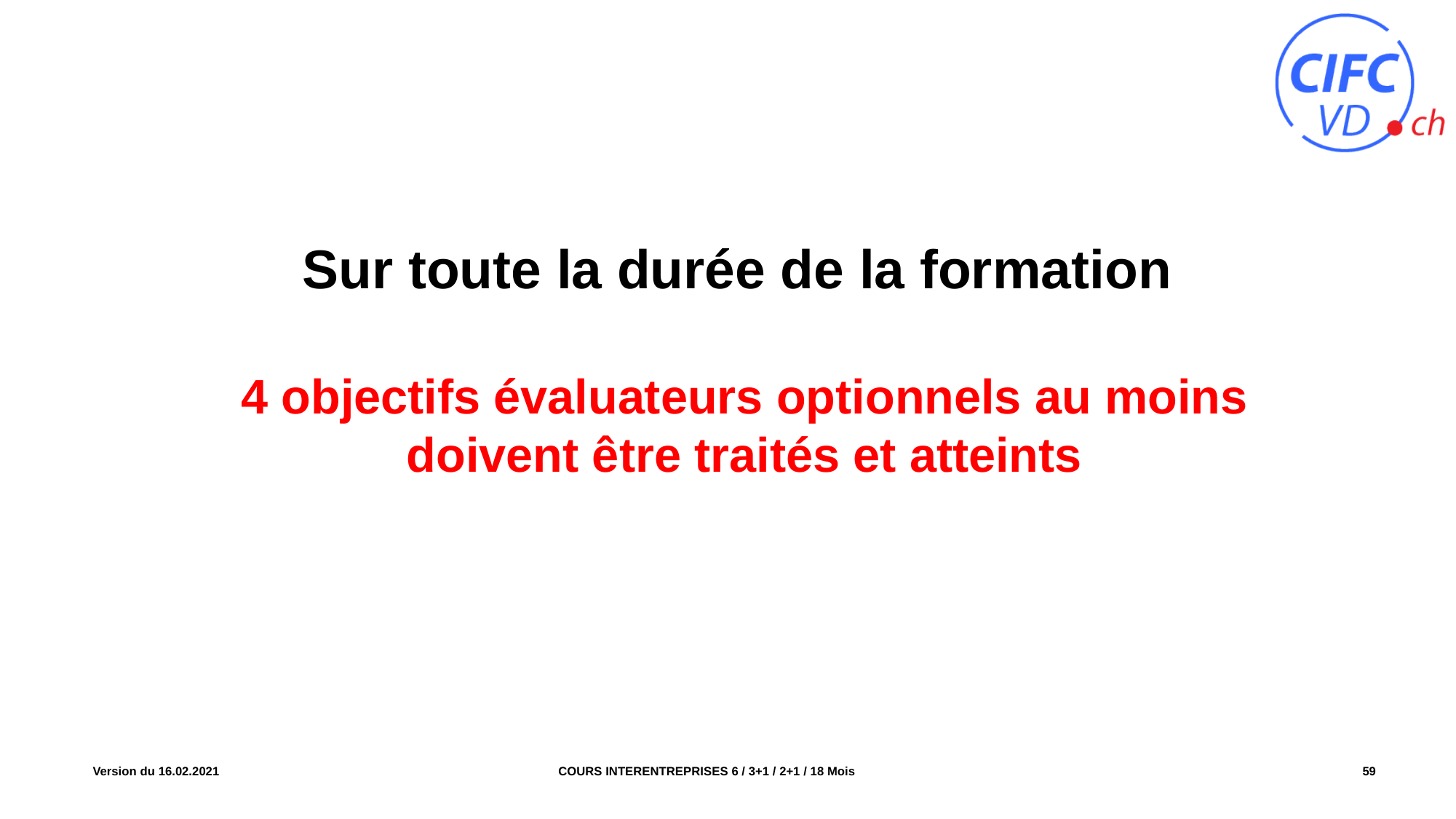

Sur toute la durée de la formation

4 objectifs évaluateurs optionnels au moins doivent être traités et atteints
COURS INTERENTREPRISES 6 / 3+1 / 2+1 / 18 Mois
Version du 16.02.2021
59